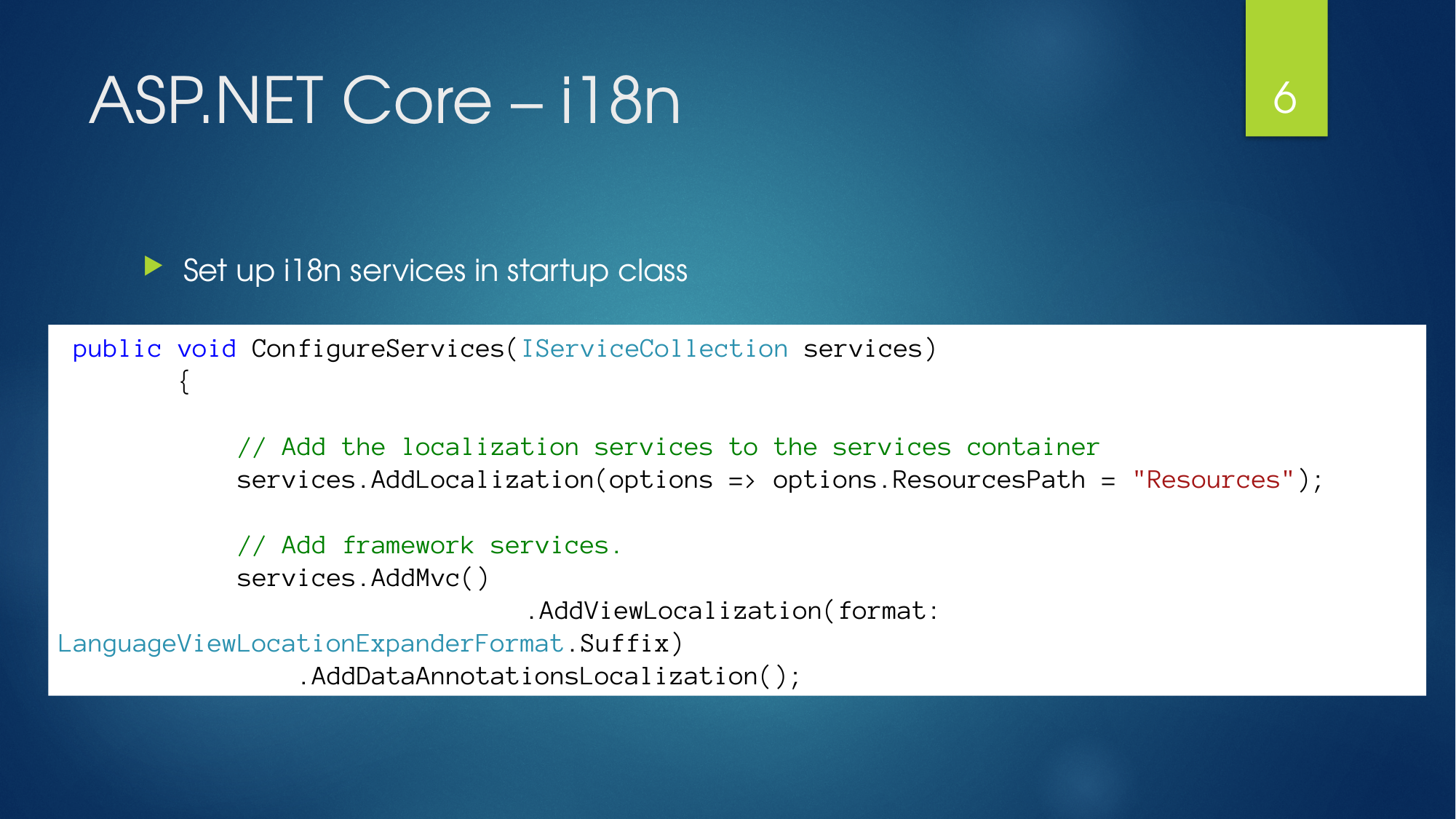

6
# ASP.NET Core – i18n
Set up i18n services in startup class
 public void ConfigureServices(IServiceCollection services)
        {

            // Add the localization services to the services container
            services.AddLocalization(options => options.ResourcesPath = "Resources");

            // Add framework services.
            services.AddMvc()
				  .AddViewLocalization(format: LanguageViewLocationExpanderFormat.Suffix)
                .AddDataAnnotationsLocalization();